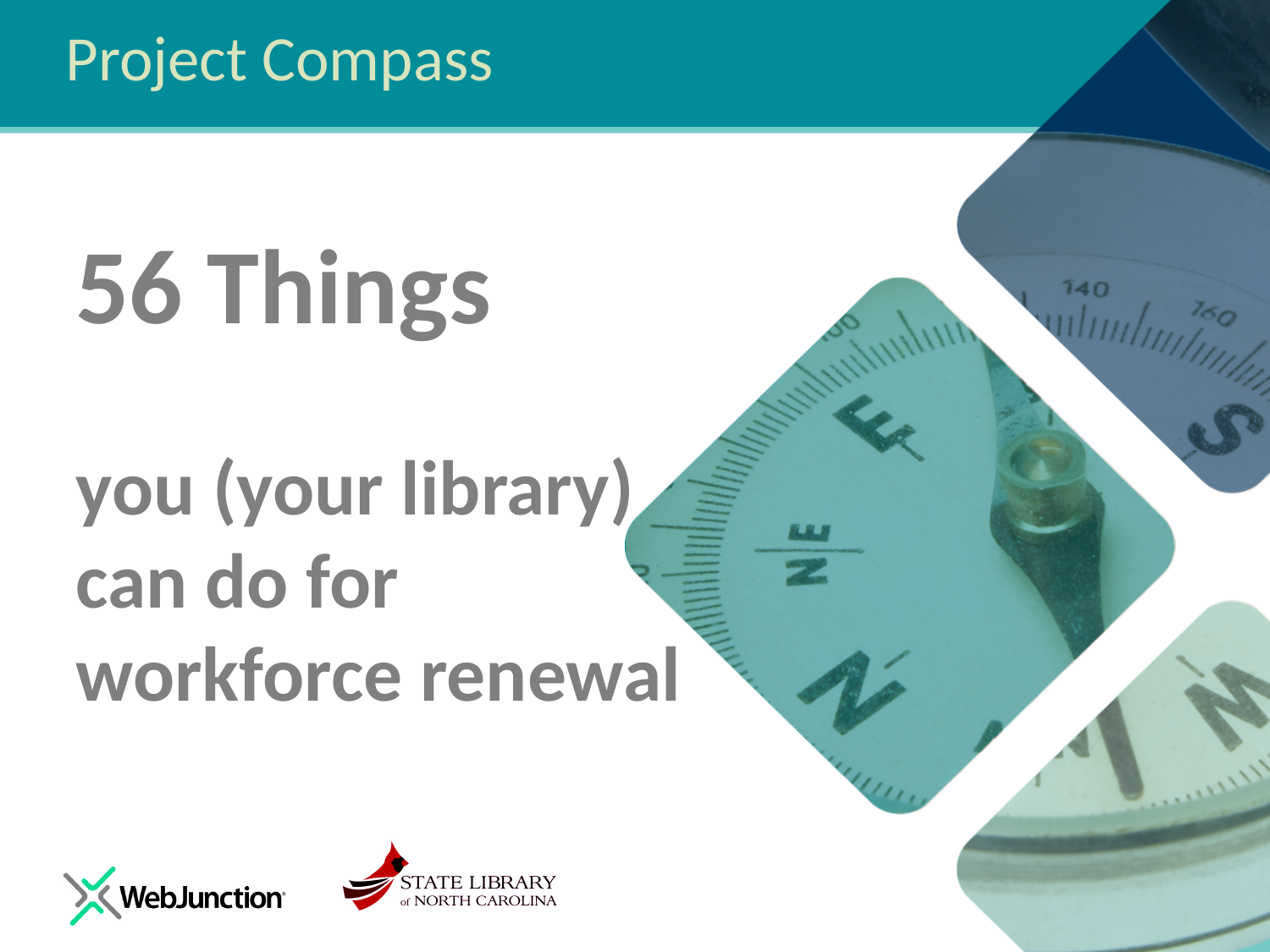

# Project Compass
56 Things

you (your library) can do for workforce renewal